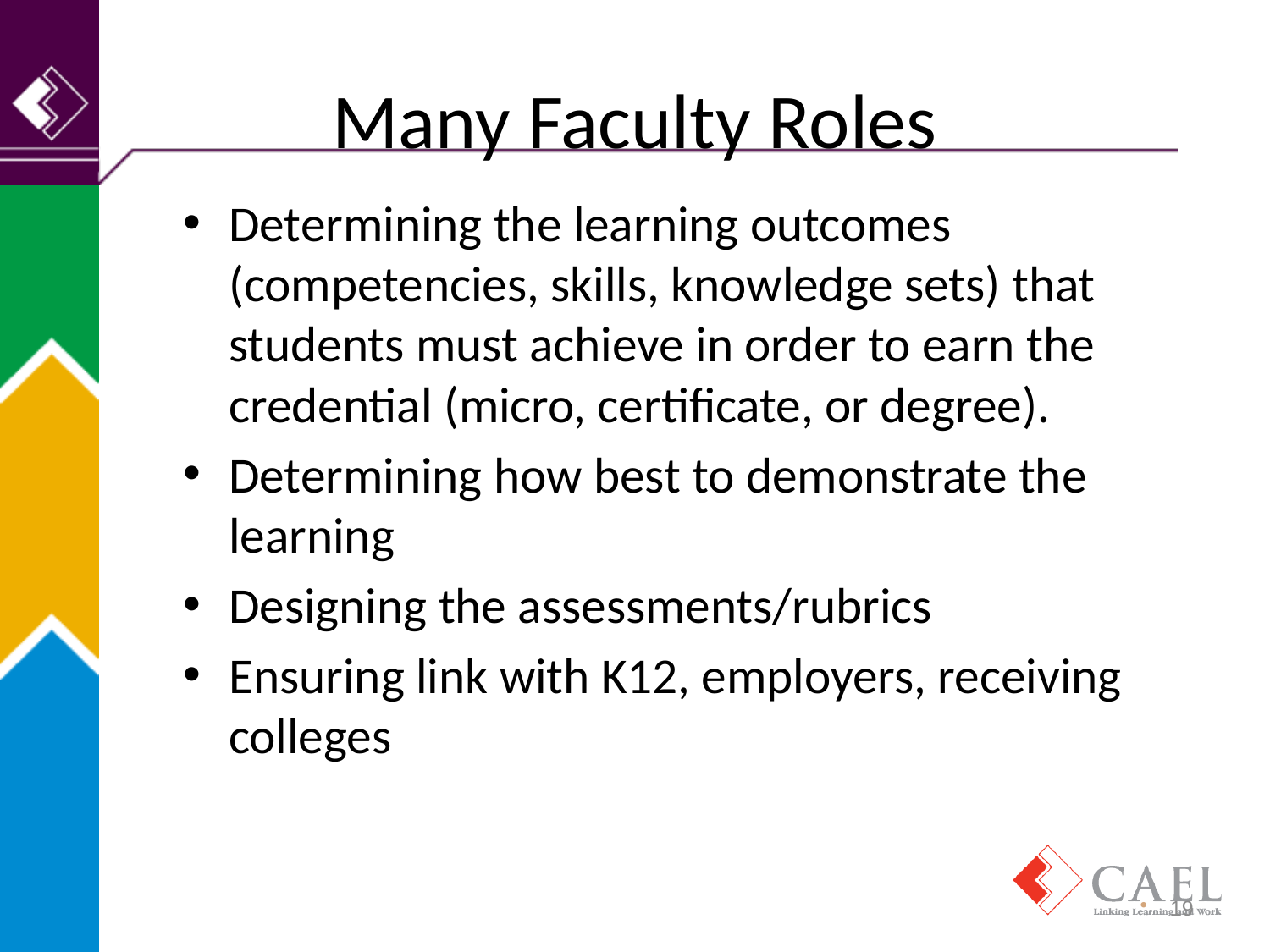

# Many Faculty Roles
Determining the learning outcomes (competencies, skills, knowledge sets) that students must achieve in order to earn the credential (micro, certificate, or degree).
Determining how best to demonstrate the learning
Designing the assessments/rubrics
Ensuring link with K12, employers, receiving colleges
19